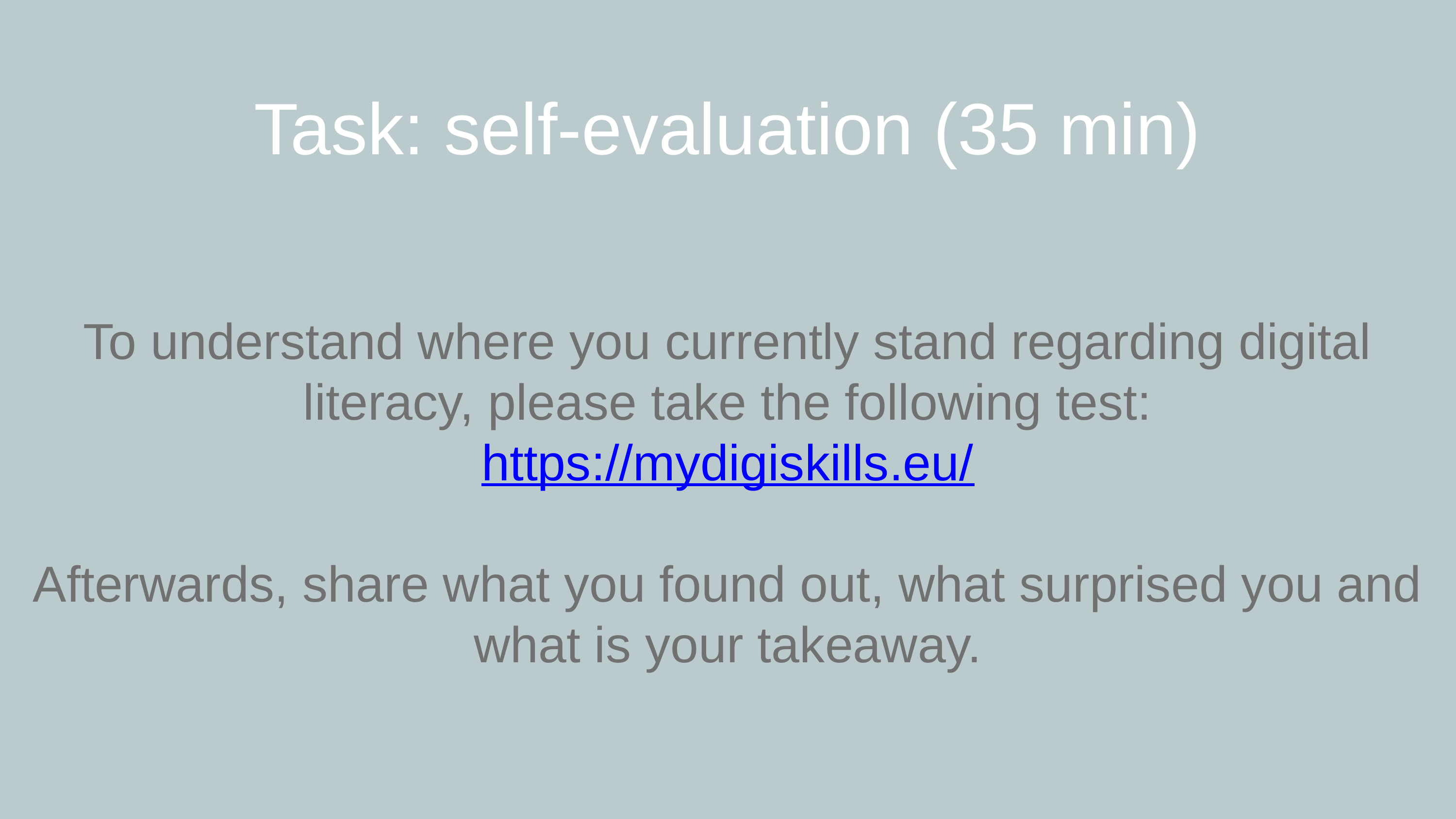

Task: self-evaluation (35 min)
To understand where you currently stand regarding digital literacy, please take the following test:
https://mydigiskills.eu/

Afterwards, share what you found out, what surprised you and what is your takeaway.